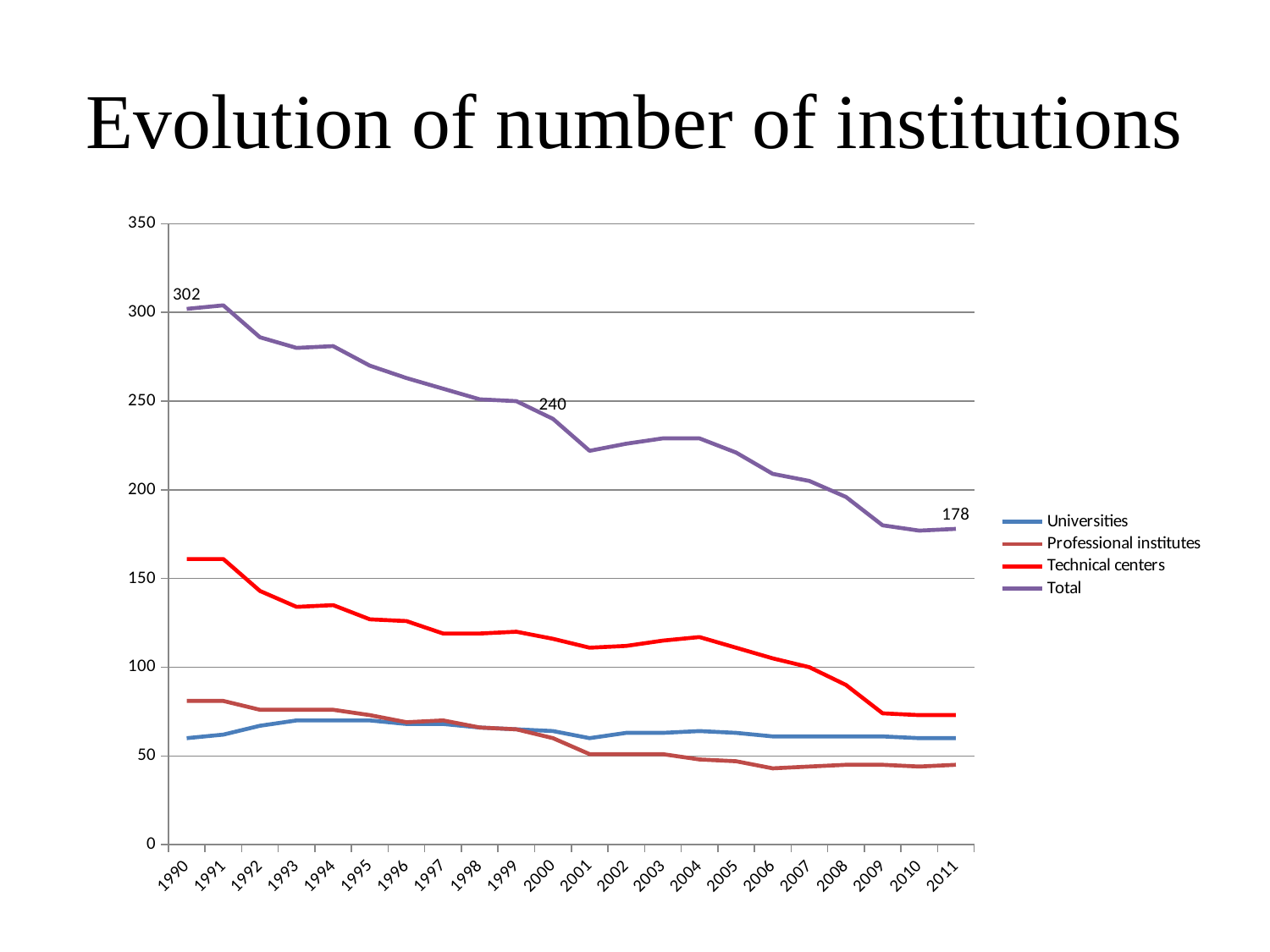

# Evolution of number of institutions

### Chart

| Category | Universities | Professional institutes | Technical centers | Total |
|---|---|---|---|---|
| 1990.0 | 60.0 | 81.0 | 161.0 | 302.0 |
| 1991.0 | 62.0 | 81.0 | 161.0 | 304.0 |
| 1992.0 | 67.0 | 76.0 | 143.0 | 286.0 |
| 1993.0 | 70.0 | 76.0 | 134.0 | 280.0 |
| 1994.0 | 70.0 | 76.0 | 135.0 | 281.0 |
| 1995.0 | 70.0 | 73.0 | 127.0 | 270.0 |
| 1996.0 | 68.0 | 69.0 | 126.0 | 263.0 |
| 1997.0 | 68.0 | 70.0 | 119.0 | 257.0 |
| 1998.0 | 66.0 | 66.0 | 119.0 | 251.0 |
| 1999.0 | 65.0 | 65.0 | 120.0 | 250.0 |
| 2000.0 | 64.0 | 60.0 | 116.0 | 240.0 |
| 2001.0 | 60.0 | 51.0 | 111.0 | 222.0 |
| 2002.0 | 63.0 | 51.0 | 112.0 | 226.0 |
| 2003.0 | 63.0 | 51.0 | 115.0 | 229.0 |
| 2004.0 | 64.0 | 48.0 | 117.0 | 229.0 |
| 2005.0 | 63.0 | 47.0 | 111.0 | 221.0 |
| 2006.0 | 61.0 | 43.0 | 105.0 | 209.0 |
| 2007.0 | 61.0 | 44.0 | 100.0 | 205.0 |
| 2008.0 | 61.0 | 45.0 | 90.0 | 196.0 |
| 2009.0 | 61.0 | 45.0 | 74.0 | 180.0 |
| 2010.0 | 60.0 | 44.0 | 73.0 | 177.0 |
| 2011.0 | 60.0 | 45.0 | 73.0 | 178.0 |